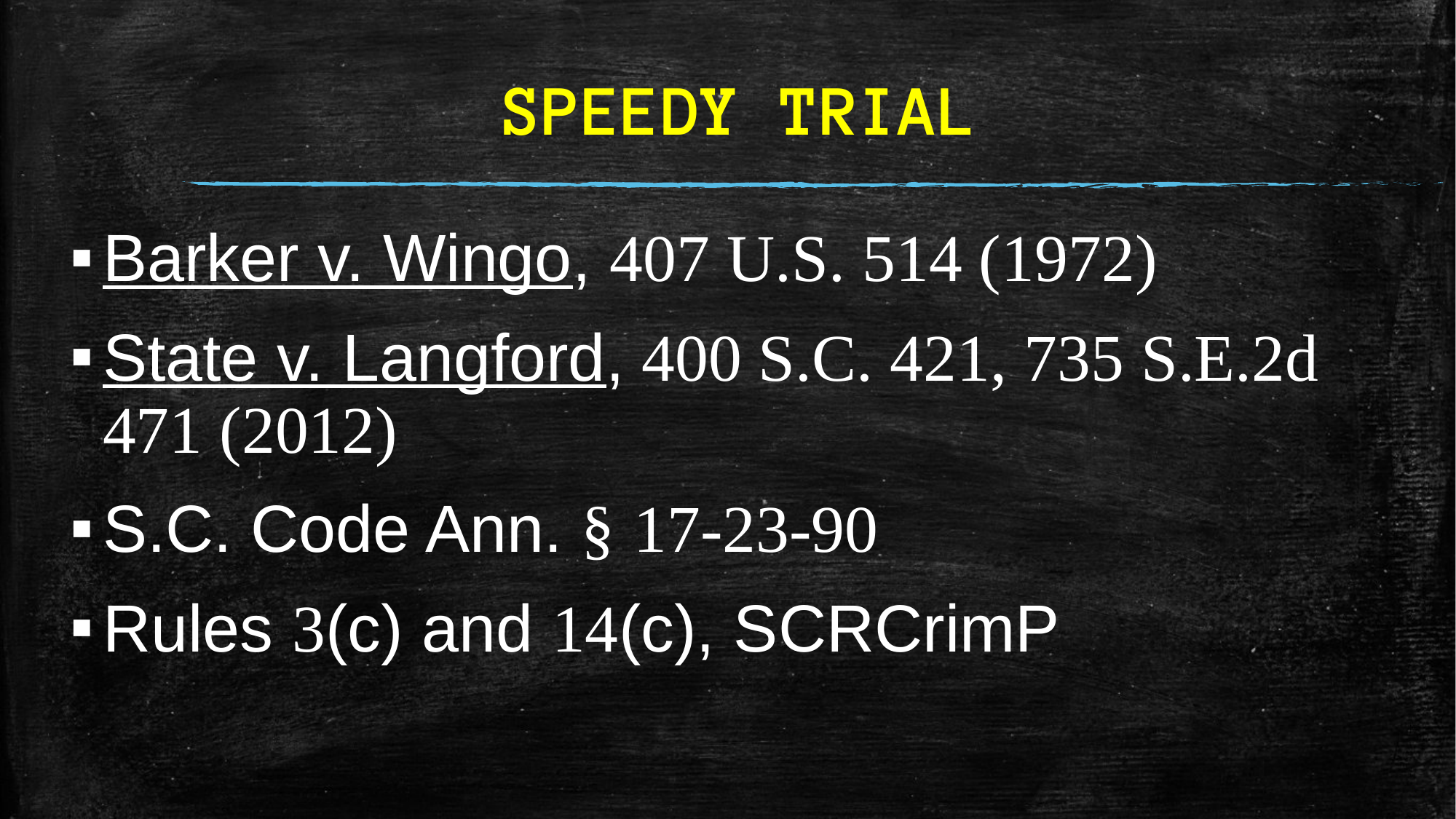

# SPEEDY TRIAL
Barker v. Wingo, 407 U.S. 514 (1972)
State v. Langford, 400 S.C. 421, 735 S.E.2d 471 (2012)
S.C. Code Ann. § 17-23-90
Rules 3(c) and 14(c), SCRCrimP